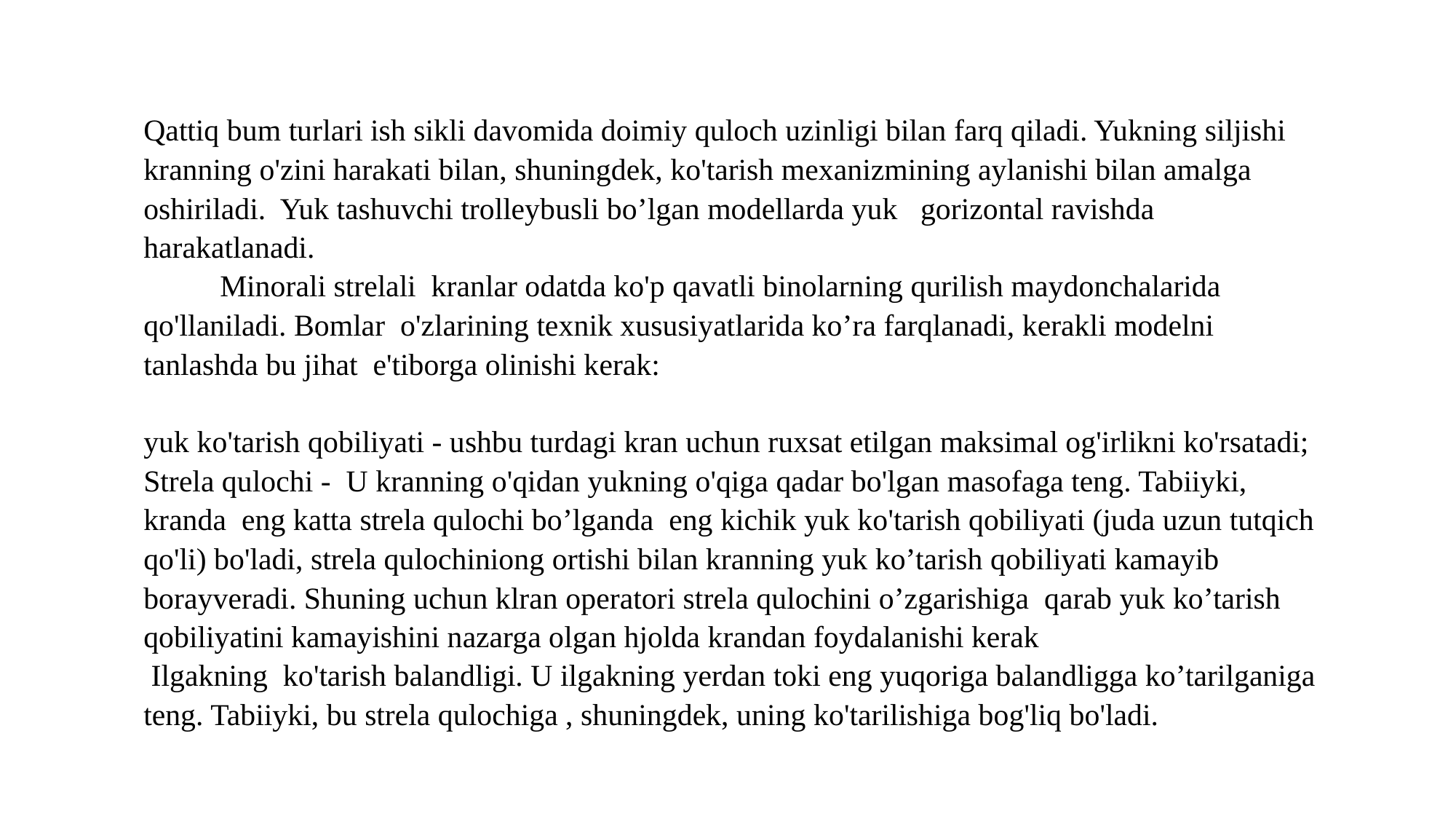

Qattiq bum turlari ish sikli davomida doimiy quloch uzinligi bilan farq qiladi. Yukning siljishi  kranning o'zini harakati bilan, shuningdek, ko'tarish mexanizmining aylanishi bilan amalga oshiriladi.  Yuk tashuvchi trolleybusli bo’lgan modellarda yuk   gorizontal ravishda harakatlanadi.
          Minorali strelali  kranlar odatda ko'p qavatli binolarning qurilish maydonchalarida qo'llaniladi. Bomlar  o'zlarining texnik xususiyatlarida ko’ra farqlanadi, kerakli modelni tanlashda bu jihat  e'tiborga olinishi kerak:

yuk ko'tarish qobiliyati - ushbu turdagi kran uchun ruxsat etilgan maksimal og'irlikni ko'rsatadi;
Strela qulochi -  U kranning o'qidan yukning o'qiga qadar bo'lgan masofaga teng. Tabiiyki, kranda  eng katta strela qulochi bo’lganda  eng kichik yuk ko'tarish qobiliyati (juda uzun tutqich qo'li) bo'ladi, strela qulochiniong ortishi bilan kranning yuk ko’tarish qobiliyati kamayib borayveradi. Shuning uchun klran operatori strela qulochini o’zgarishiga  qarab yuk ko’tarish qobiliyatini kamayishini nazarga olgan hjolda krandan foydalanishi kerak
 Ilgakning  ko'tarish balandligi. U ilgakning yerdan toki eng yuqoriga balandligga ko’tarilganiga  teng. Tabiiyki, bu strela qulochiga , shuningdek, uning ko'tarilishiga bog'liq bo'ladi.